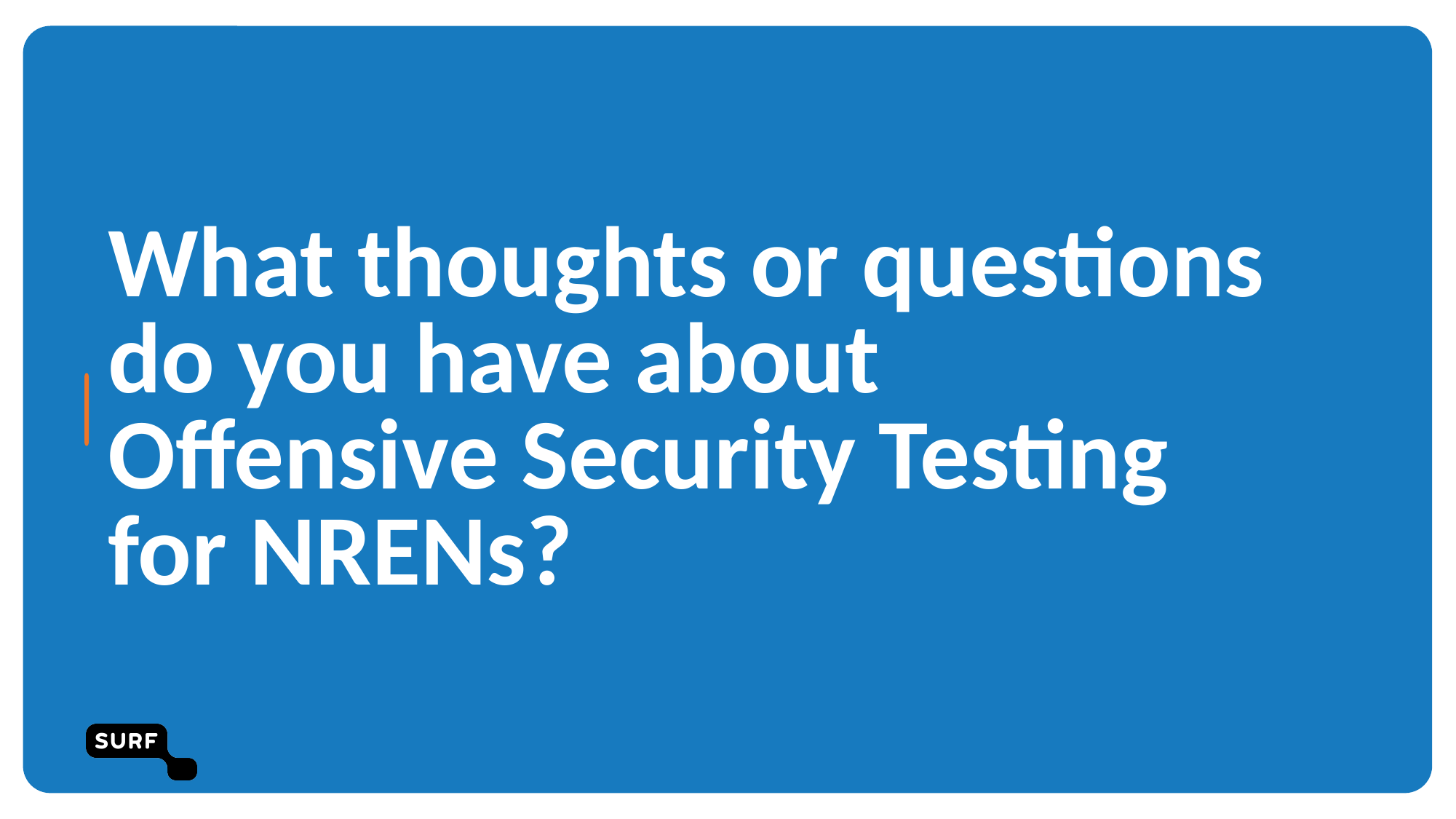

# Chapter blue

What thoughts or questions do you have about Offensive Security Testing for NRENs?